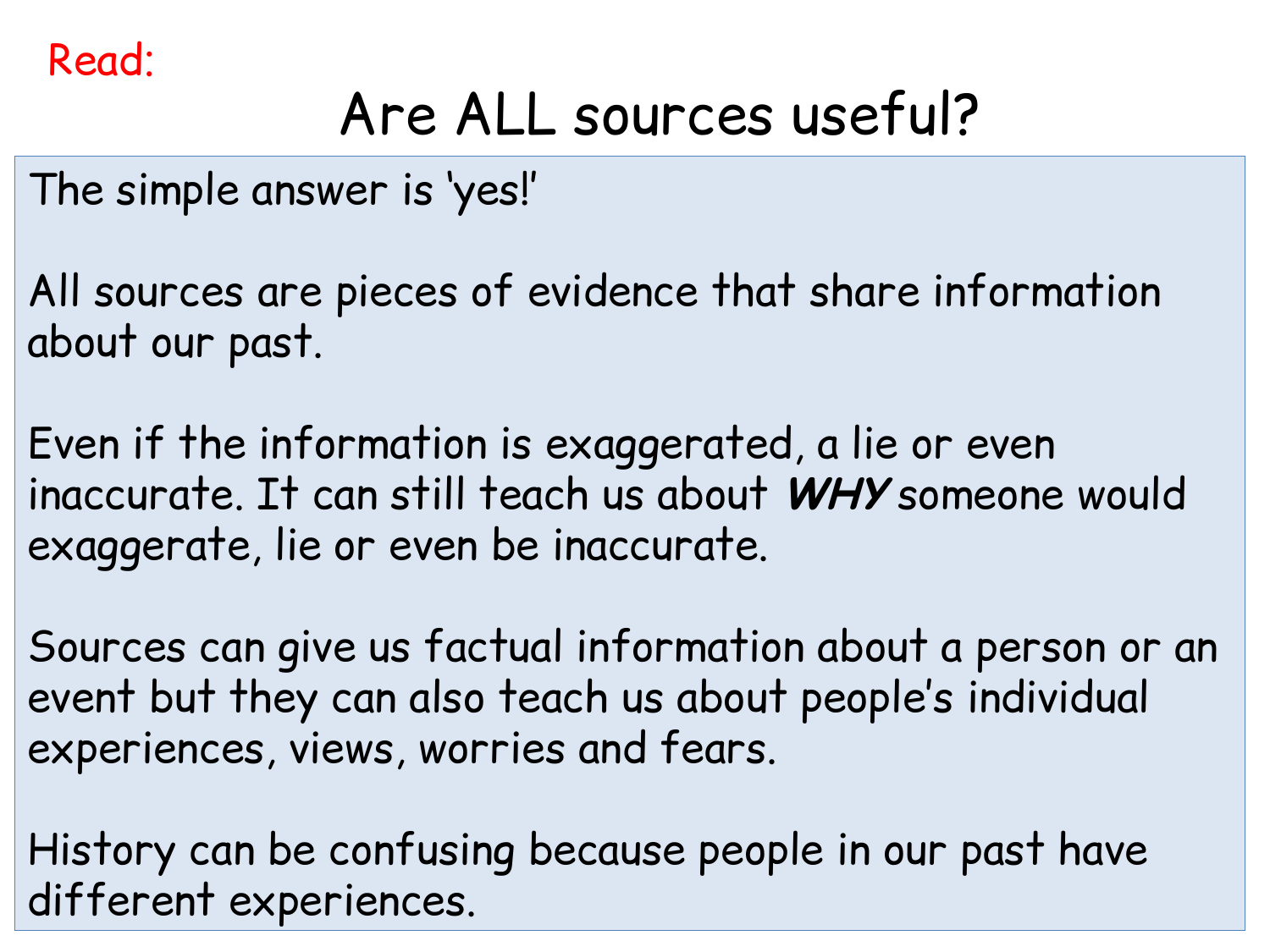

Read:
Are ALL sources useful?
The simple answer is ‘yes!’

All sources are pieces of evidence that share information about our past.

Even if the information is exaggerated, a lie or even inaccurate. It can still teach us about WHY someone would exaggerate, lie or even be inaccurate.

Sources can give us factual information about a person or an event but they can also teach us about people’s individual experiences, views, worries and fears.

History can be confusing because people in our past have different experiences.